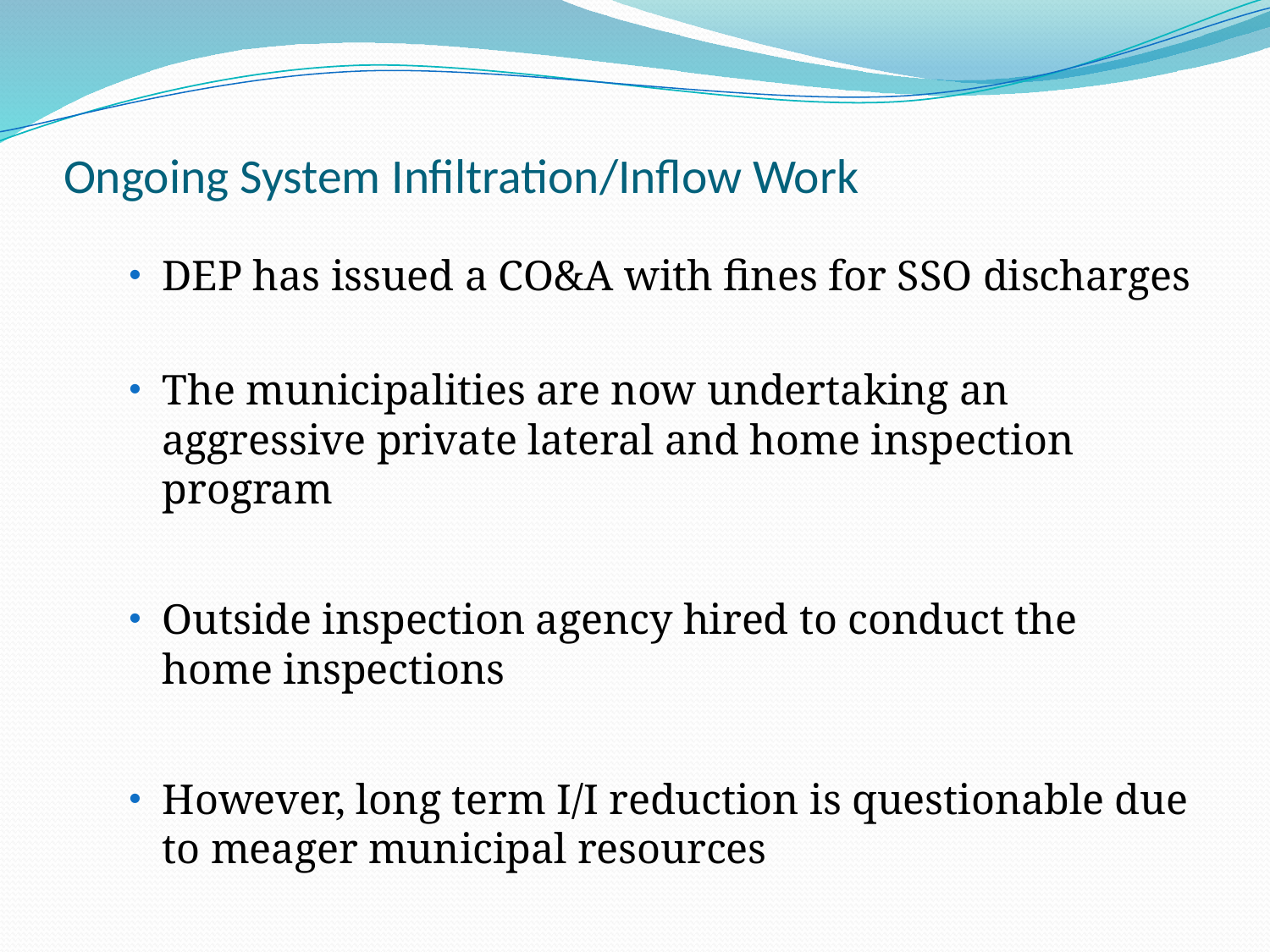

# Ongoing System Infiltration/Inflow Work
DEP has issued a CO&A with fines for SSO discharges

The municipalities are now undertaking an aggressive private lateral and home inspection program

Outside inspection agency hired to conduct the home inspections

However, long term I/I reduction is questionable due to meager municipal resources